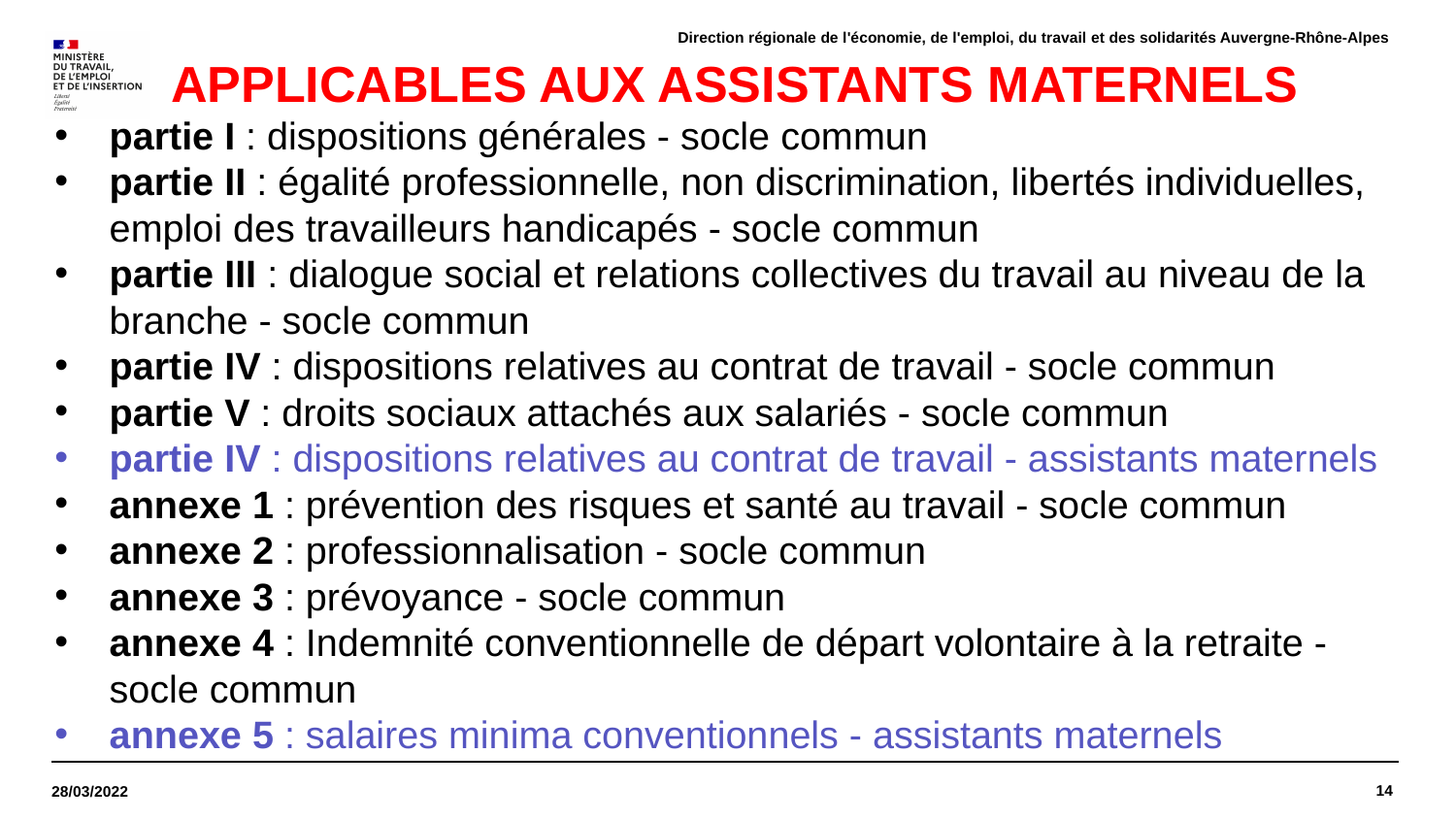

Direction régionale de l'économie, de l'emploi, du travail et des solidarités Auvergne-Rhône-Alpes
# APPLICABLES AUX ASSISTANTS MATERNELS
partie I : dispositions générales - socle commun
partie II : égalité professionnelle, non discrimination, libertés individuelles, emploi des travailleurs handicapés - socle commun
partie III : dialogue social et relations collectives du travail au niveau de la branche - socle commun
partie IV : dispositions relatives au contrat de travail - socle commun
partie V : droits sociaux attachés aux salariés - socle commun
partie IV : dispositions relatives au contrat de travail - assistants maternels
annexe 1 : prévention des risques et santé au travail - socle commun
annexe 2 : professionnalisation - socle commun
annexe 3 : prévoyance - socle commun
annexe 4 : Indemnité conventionnelle de départ volontaire à la retraite - socle commun
annexe 5 : salaires minima conventionnels - assistants maternels

14
28/03/2022